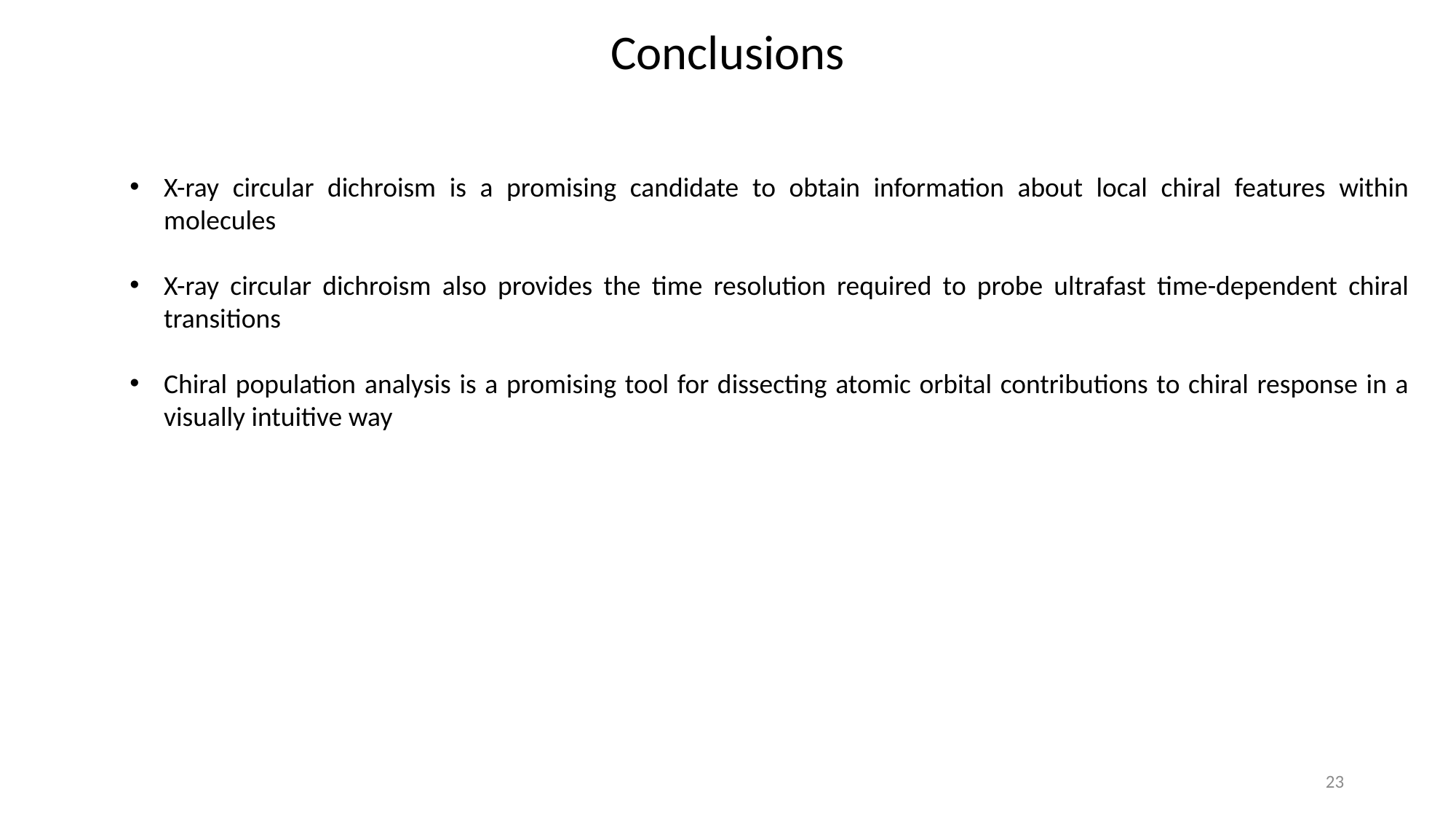

Conclusions

X-ray circular dichroism is a promising candidate to obtain information about local chiral features within molecules

X-ray circular dichroism also provides the time resolution required to probe ultrafast time-dependent chiral transitions

Chiral population analysis is a promising tool for dissecting atomic orbital contributions to chiral response in a visually intuitive way
23